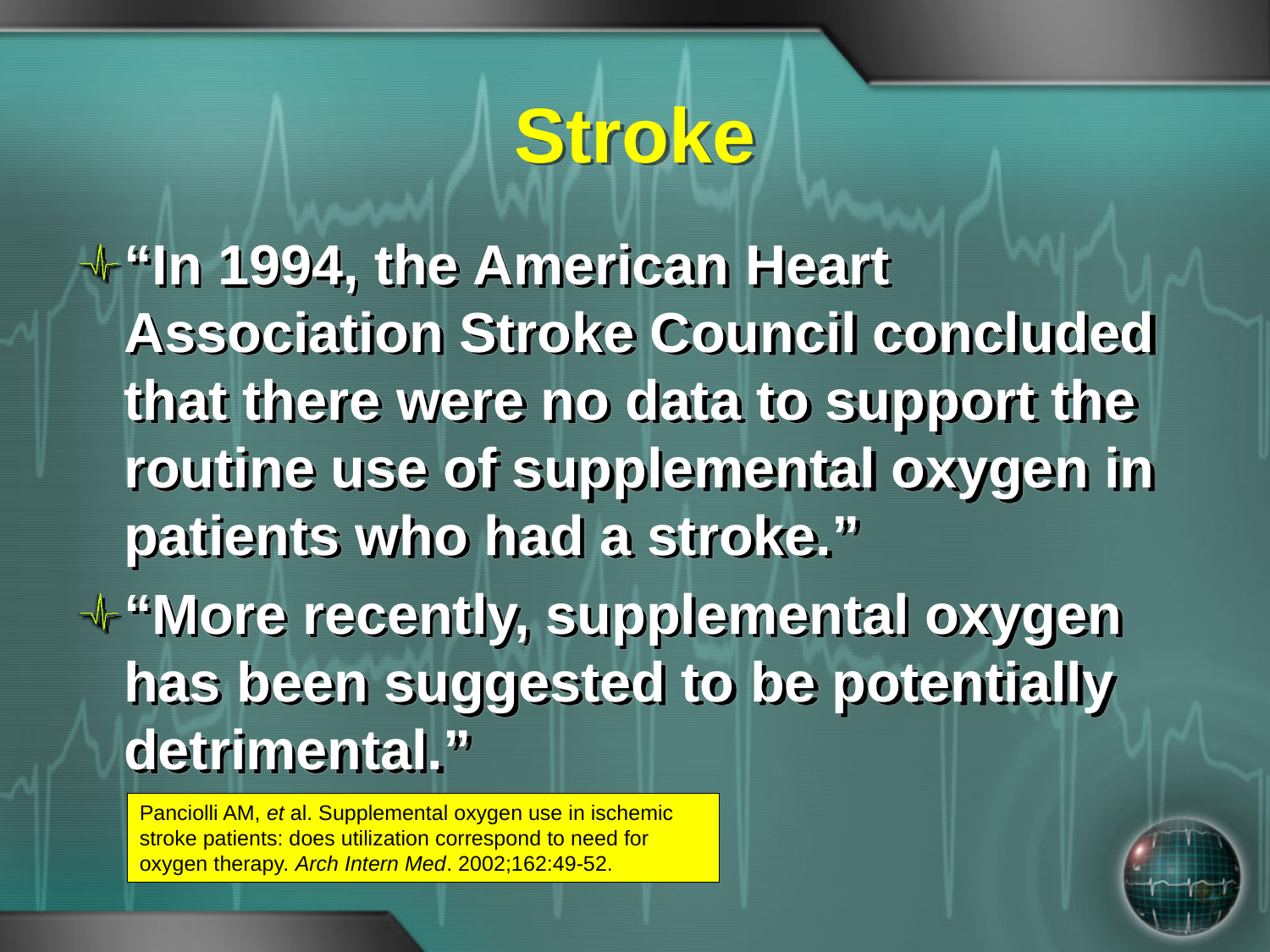

# Stroke
“In 1994, the American Heart Association Stroke Council concluded that there were no data to support the routine use of supplemental oxygen in patients who had a stroke.”
“More recently, supplemental oxygen has been suggested to be potentially detrimental.”
Panciolli AM, et al. Supplemental oxygen use in ischemic stroke patients: does utilization correspond to need for oxygen therapy. Arch Intern Med. 2002;162:49-52.